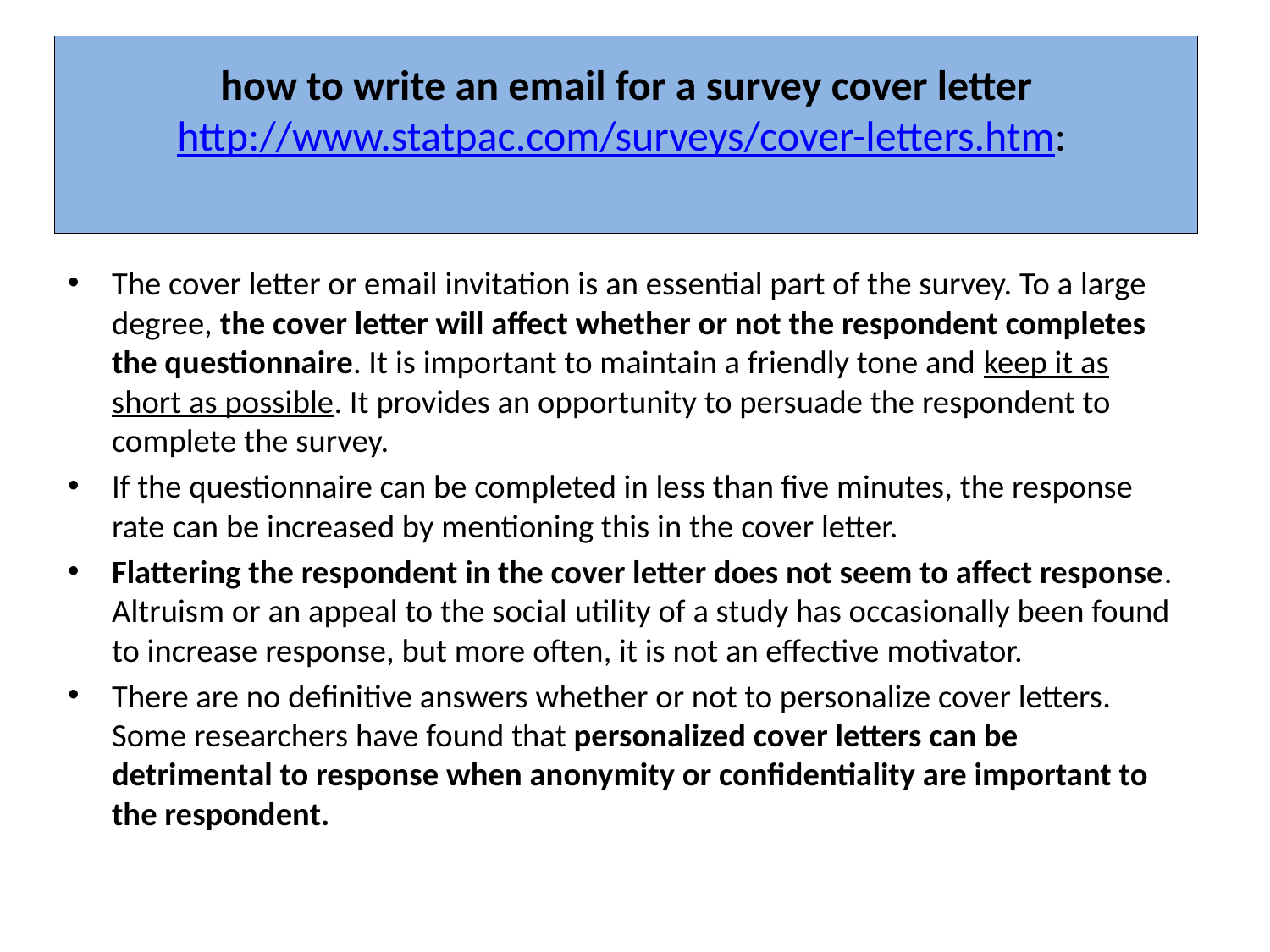

# how to write an email for a survey cover letter http://www.statpac.com/surveys/cover-letters.htm:
The cover letter or email invitation is an essential part of the survey. To a large degree, the cover letter will affect whether or not the respondent completes the questionnaire. It is important to maintain a friendly tone and keep it as short as possible. It provides an opportunity to persuade the respondent to complete the survey.
If the questionnaire can be completed in less than five minutes, the response rate can be increased by mentioning this in the cover letter.
Flattering the respondent in the cover letter does not seem to affect response. Altruism or an appeal to the social utility of a study has occasionally been found to increase response, but more often, it is not an effective motivator.
There are no definitive answers whether or not to personalize cover letters. Some researchers have found that personalized cover letters can be detrimental to response when anonymity or confidentiality are important to the respondent.